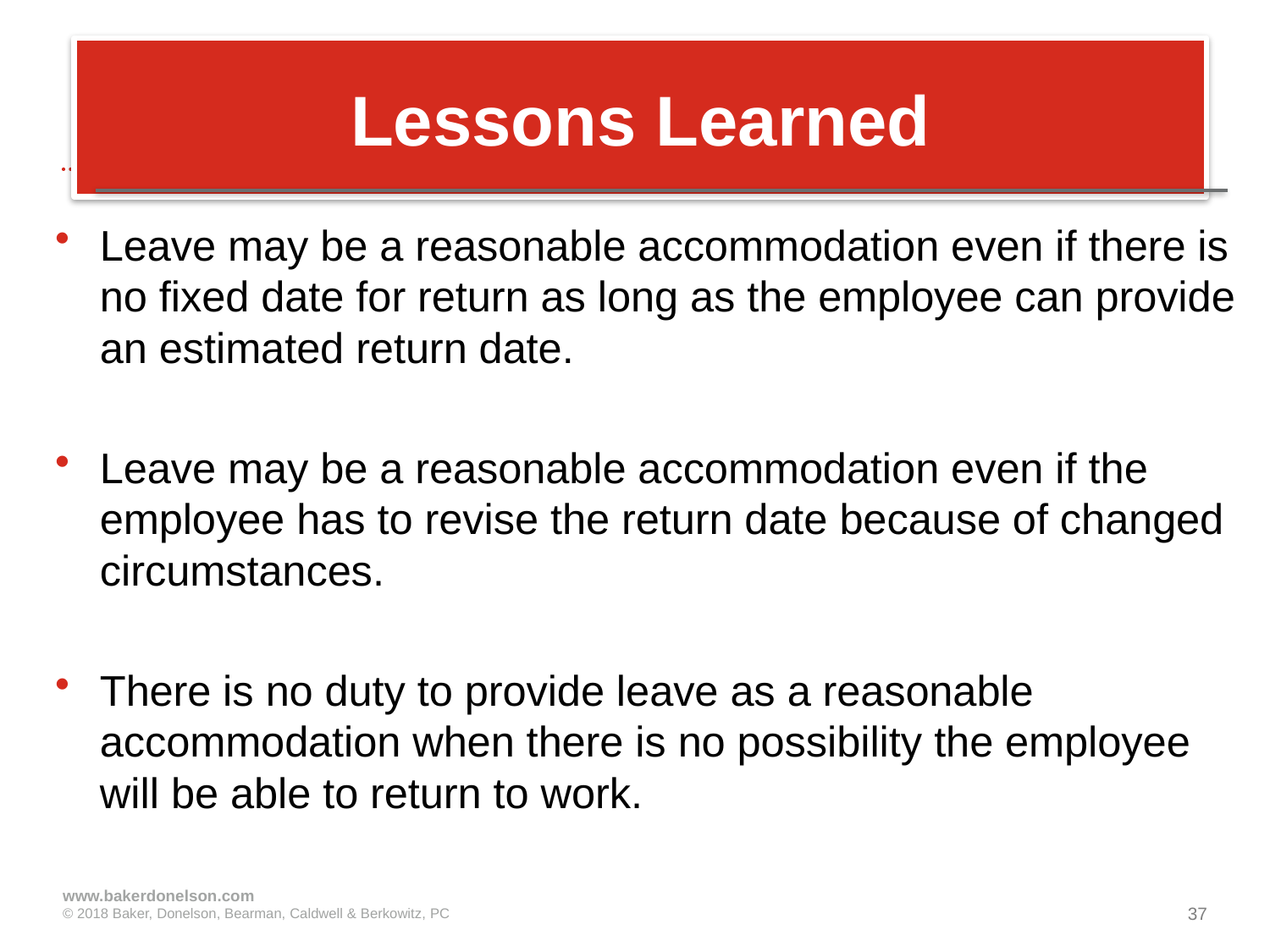

# Lessons Learned
Leave may be a reasonable accommodation even if there is no fixed date for return as long as the employee can provide an estimated return date.

Leave may be a reasonable accommodation even if the employee has to revise the return date because of changed circumstances.

There is no duty to provide leave as a reasonable accommodation when there is no possibility the employee will be able to return to work.